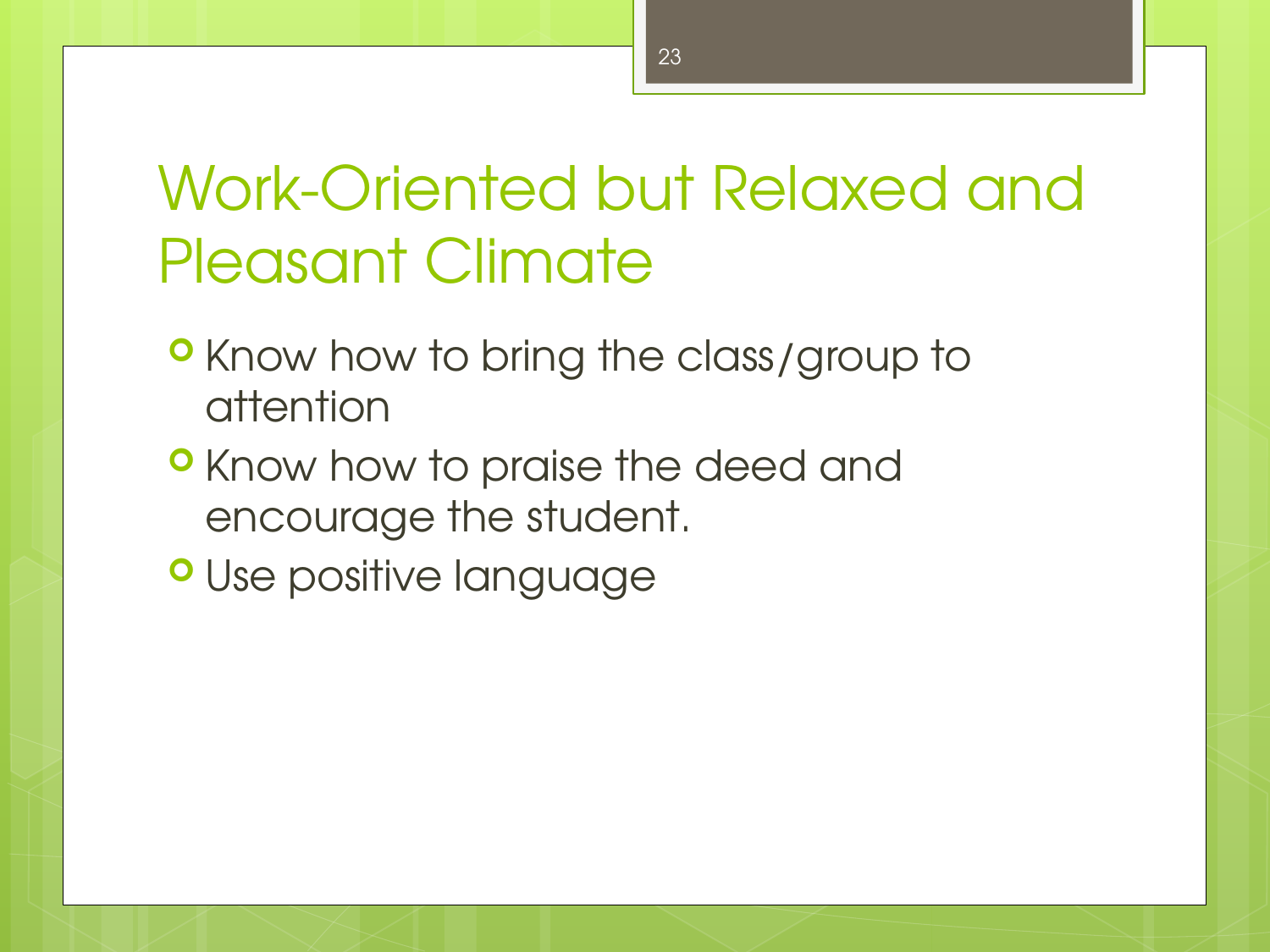

23
# Work-Oriented but Relaxed and Pleasant Climate
Know how to bring the class/group to attention
Know how to praise the deed and encourage the student.
Use positive language